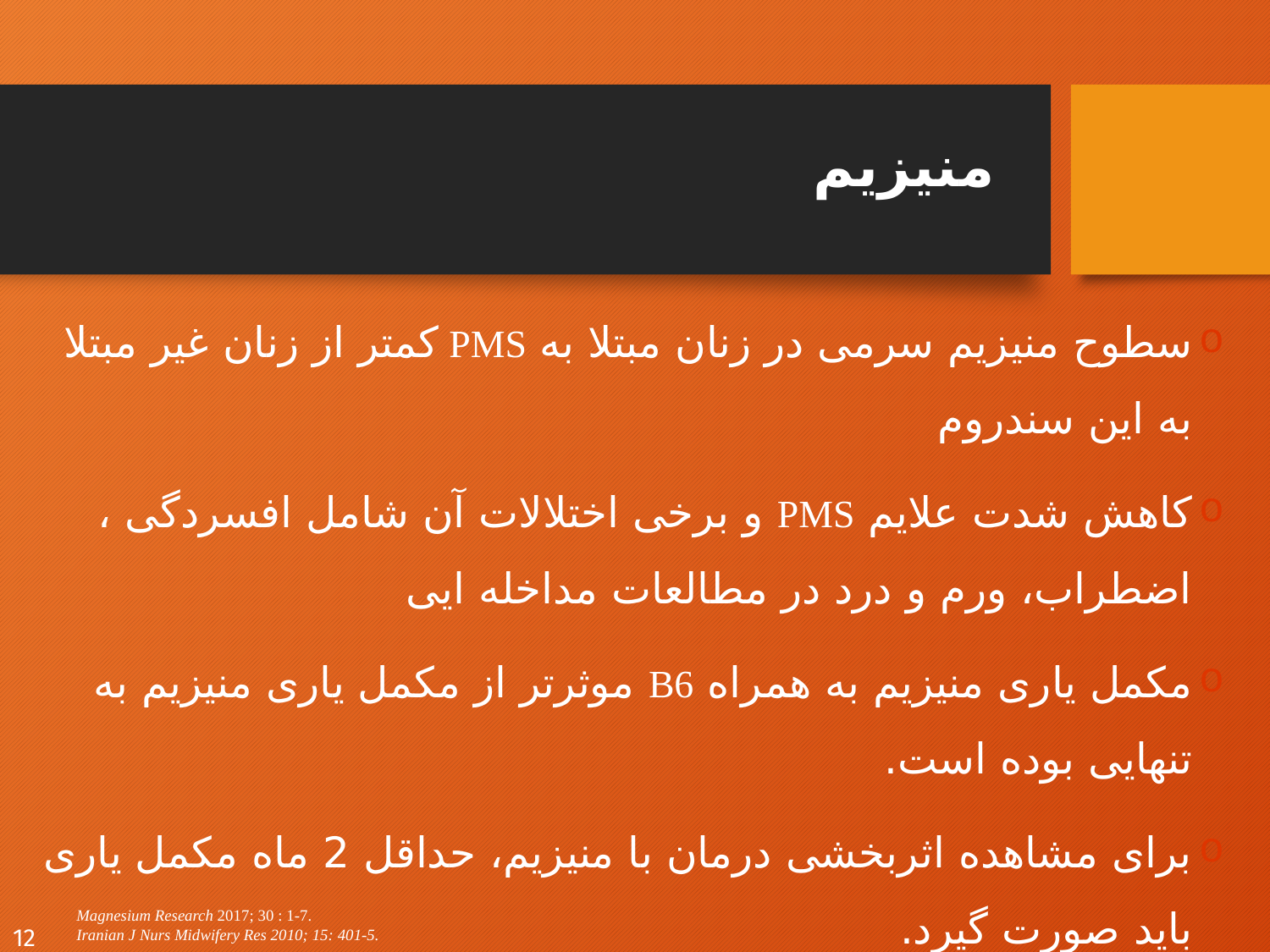

# منیزیم
سطوح منیزیم سرمی در زنان مبتلا به PMS کمتر از زنان غیر مبتلا به این سندروم
کاهش شدت علایم PMS و برخی اختلالات آن شامل افسردگی ، اضطراب، ورم و درد در مطالعات مداخله ایی
مکمل یاری منیزیم به همراه B6 موثرتر از مکمل یاری منیزیم به تنهایی بوده است.
برای مشاهده اثربخشی درمان با منیزیم، حداقل 2 ماه مکمل یاری باید صورت گیرد.
مکانیسم اثربخشی نامشخص
اثر برعملکرد هورمون ها مختلف ( عمدتا پروژسترون) بر عملکرد سیستم عصبی مرکزی
Magnesium Research 2017; 30 : 1-7.
Iranian J Nurs Midwifery Res 2010; 15: 401-5.
12